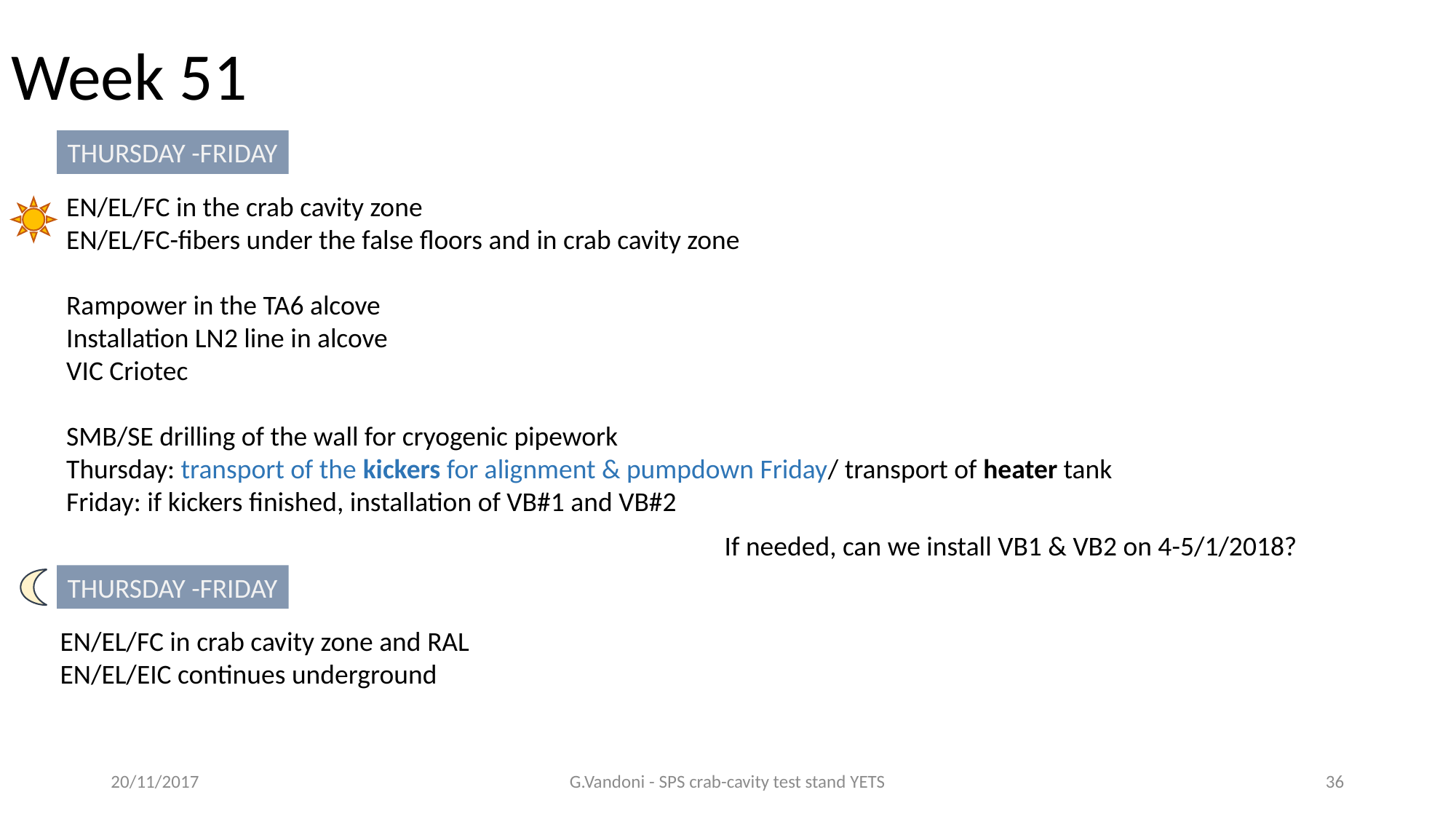

# Week 51
THURSDAY -FRIDAY
EN/EL/FC in the crab cavity zone
EN/EL/FC-fibers under the false floors and in crab cavity zone

Rampower in the TA6 alcove
Installation LN2 line in alcove
VIC Criotec

SMB/SE drilling of the wall for cryogenic pipework
Thursday: transport of the kickers for alignment & pumpdown Friday/ transport of heater tank
Friday: if kickers finished, installation of VB#1 and VB#2

If needed, can we install VB1 & VB2 on 4-5/1/2018?
THURSDAY -FRIDAY

EN/EL/FC in crab cavity zone and RAL
EN/EL/EIC continues underground
20/11/2017
G.Vandoni - SPS crab-cavity test stand YETS
36